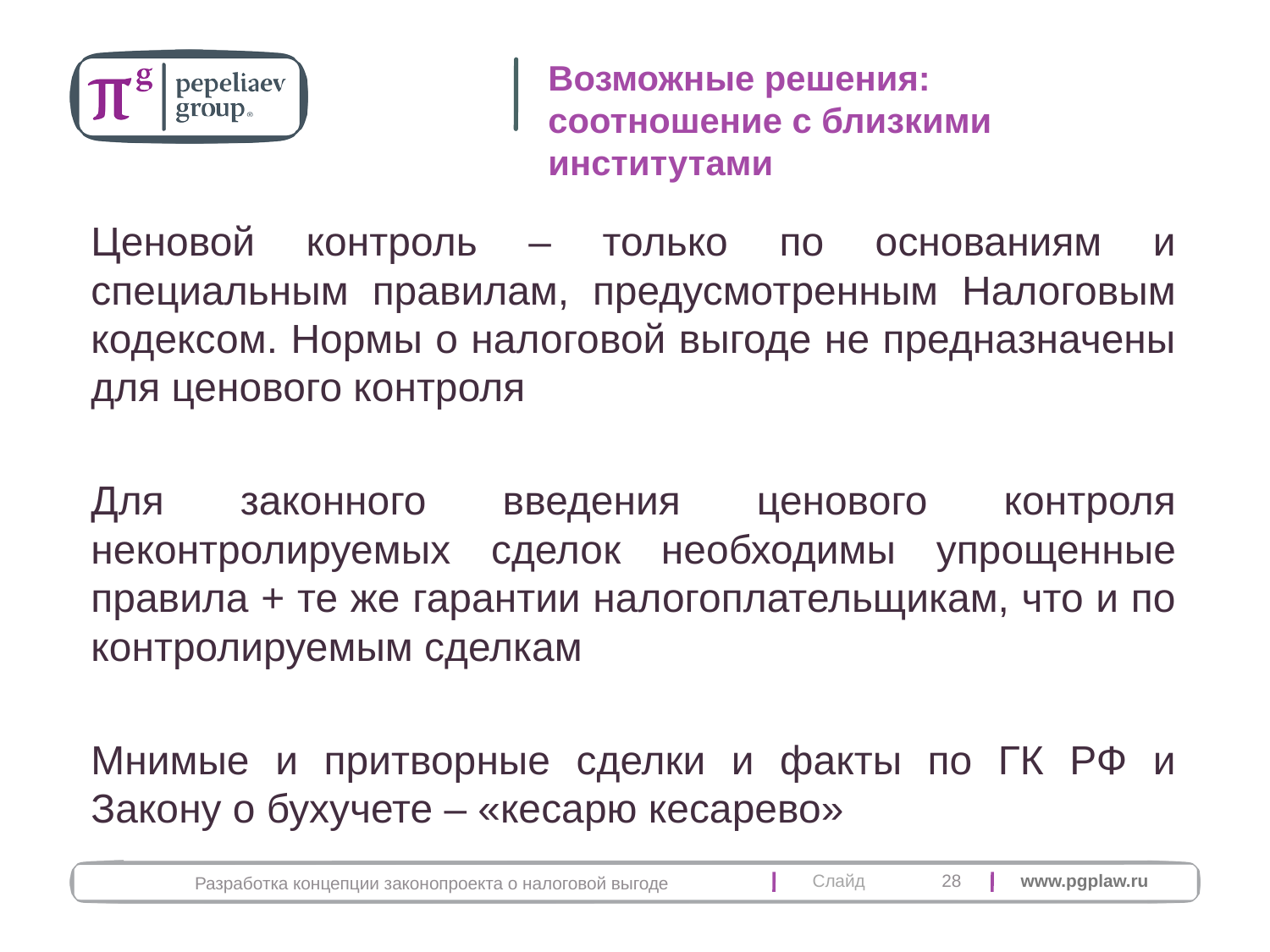

# Возможные решения: соотношение с близкими институтами
Ценовой контроль – только по основаниям и специальным правилам, предусмотренным Налоговым кодексом. Нормы о налоговой выгоде не предназначены для ценового контроля

Для законного введения ценового контроля неконтролируемых сделок необходимы упрощенные правила + те же гарантии налогоплательщикам, что и по контролируемым сделкам

Мнимые и притворные сделки и факты по ГК РФ и Закону о бухучете – «кесарю кесарево»
28
Разработка концепции законопроекта о налоговой выгоде